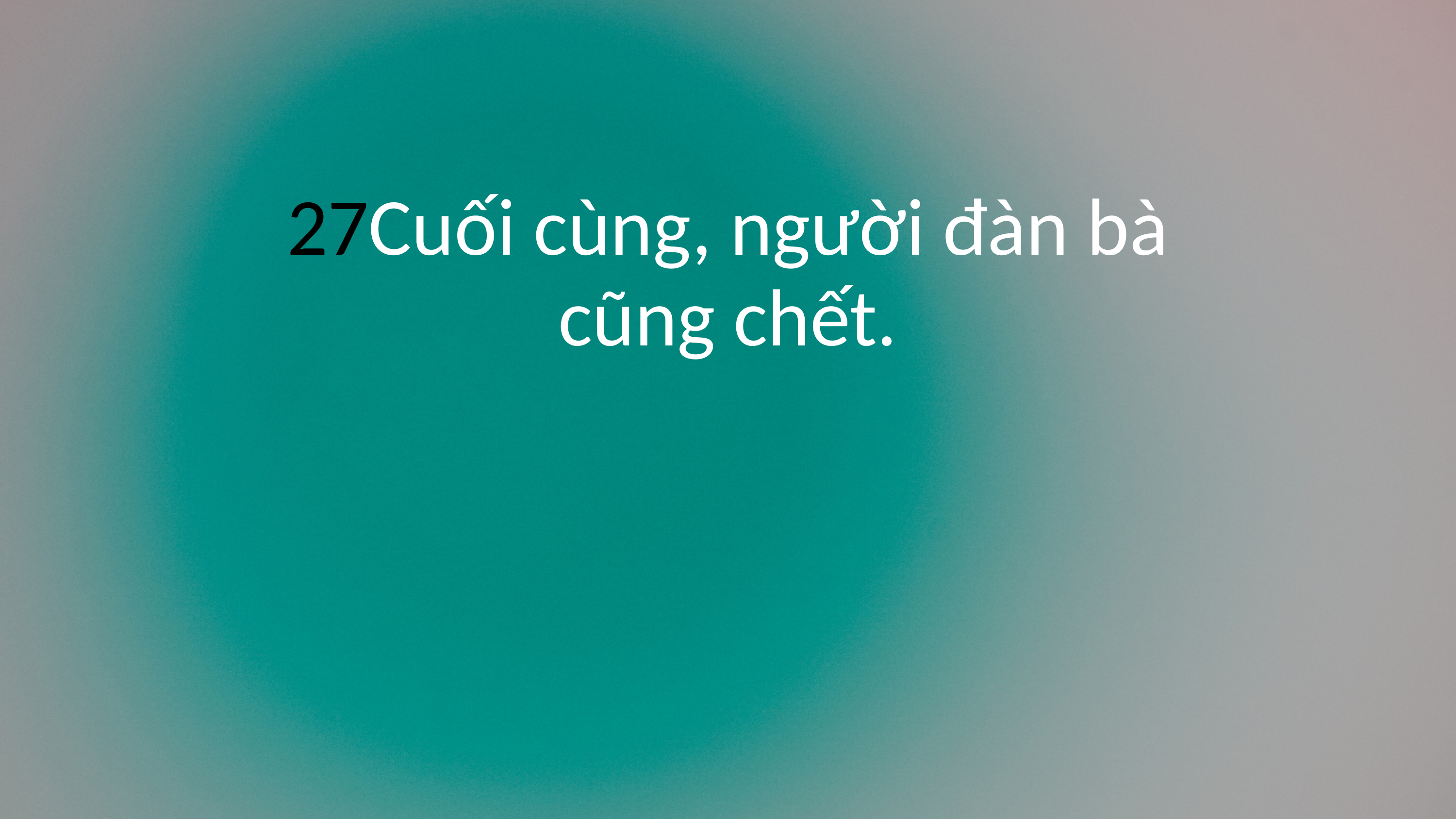

27Cuối cùng, người đàn bà cũng chết.